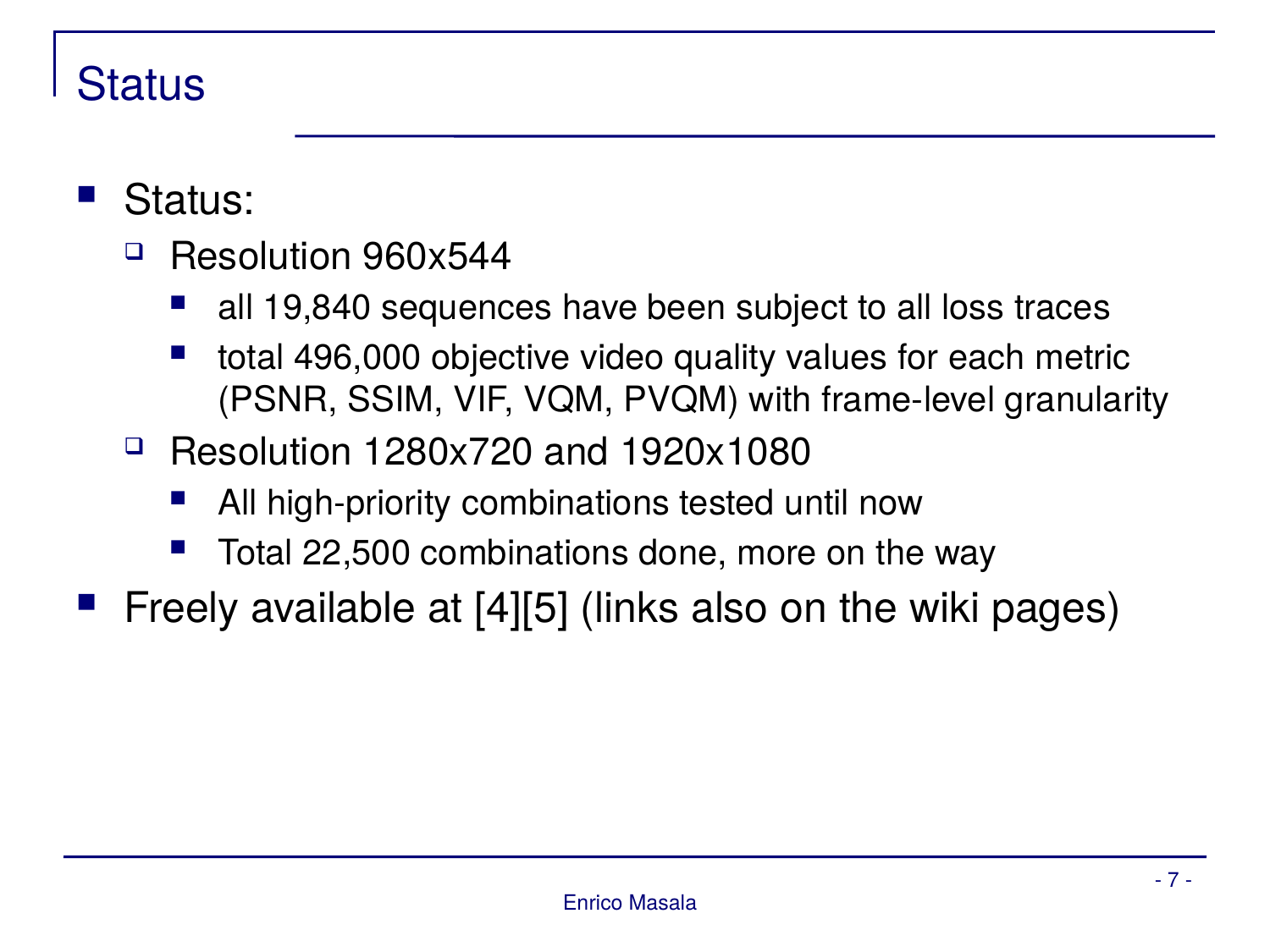

# Status
Status:
Resolution 960x544
all 19,840 sequences have been subject to all loss traces
total 496,000 objective video quality values for each metric (PSNR, SSIM, VIF, VQM, PVQM) with frame-level granularity
Resolution 1280x720 and 1920x1080
All high-priority combinations tested until now
Total 22,500 combinations done, more on the way
Freely available at [4][5] (links also on the wiki pages)
- 7 -
Enrico Masala